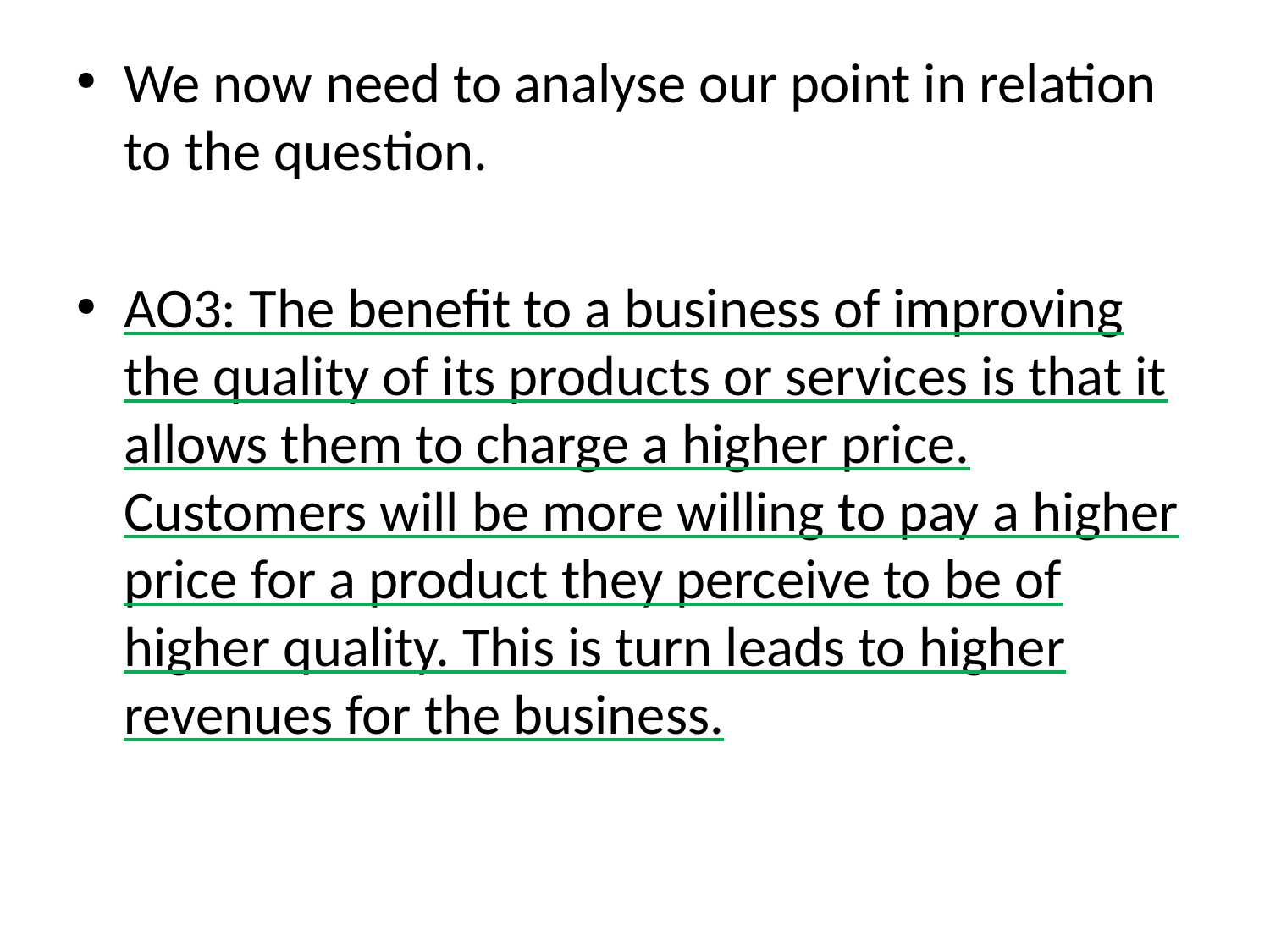

We now need to analyse our point in relation to the question.

AO3: The benefit to a business of improving the quality of its products or services is that it allows them to charge a higher price. Customers will be more willing to pay a higher price for a product they perceive to be of higher quality. This is turn leads to higher revenues for the business.